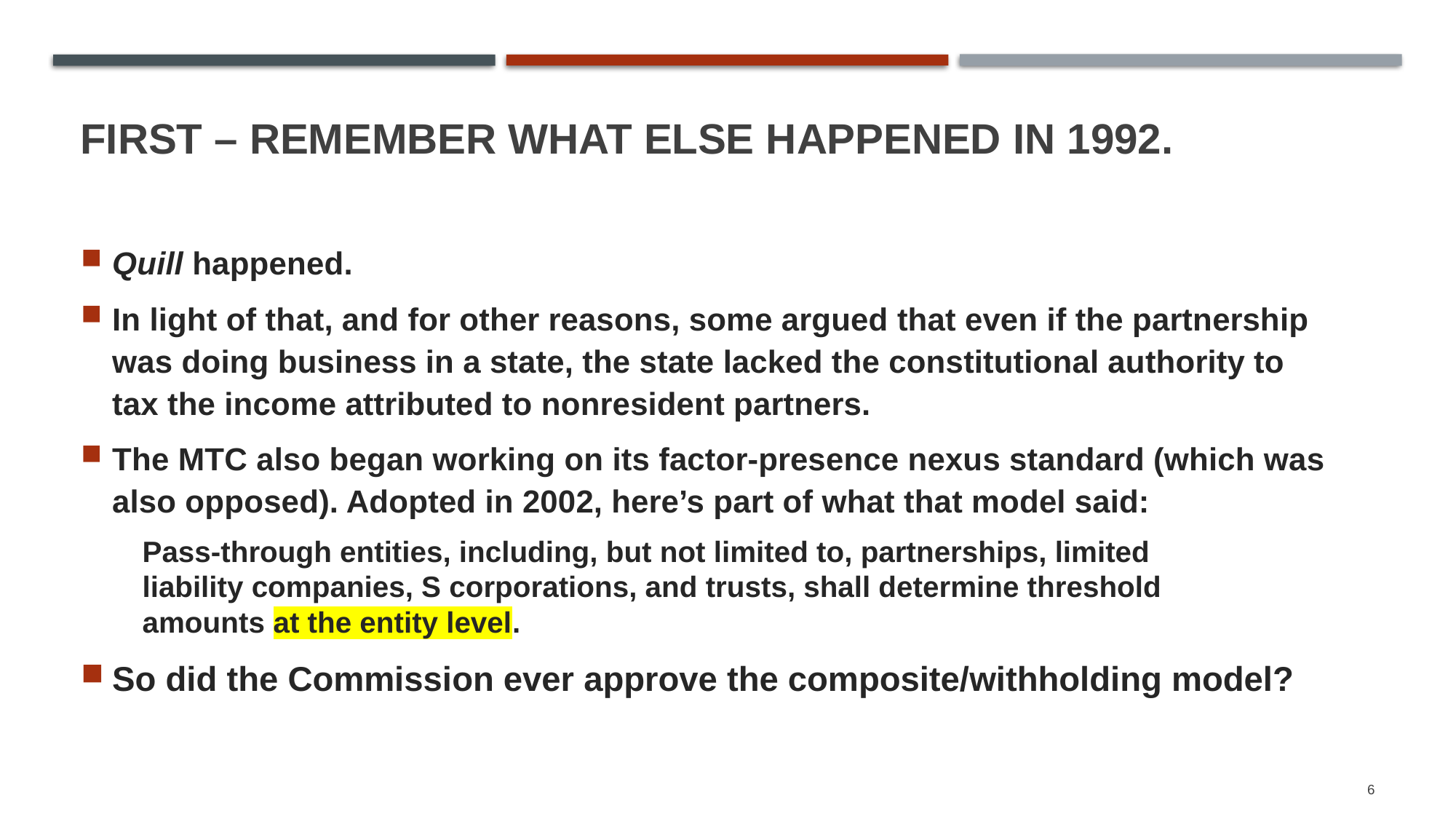

# First – Remember what else happened in 1992.
Quill happened.
In light of that, and for other reasons, some argued that even if the partnership was doing business in a state, the state lacked the constitutional authority to tax the income attributed to nonresident partners.
The MTC also began working on its factor-presence nexus standard (which was also opposed). Adopted in 2002, here’s part of what that model said:
Pass-through entities, including, but not limited to, partnerships, limited
liability companies, S corporations, and trusts, shall determine threshold
amounts at the entity level.
So did the Commission ever approve the composite/withholding model?
6